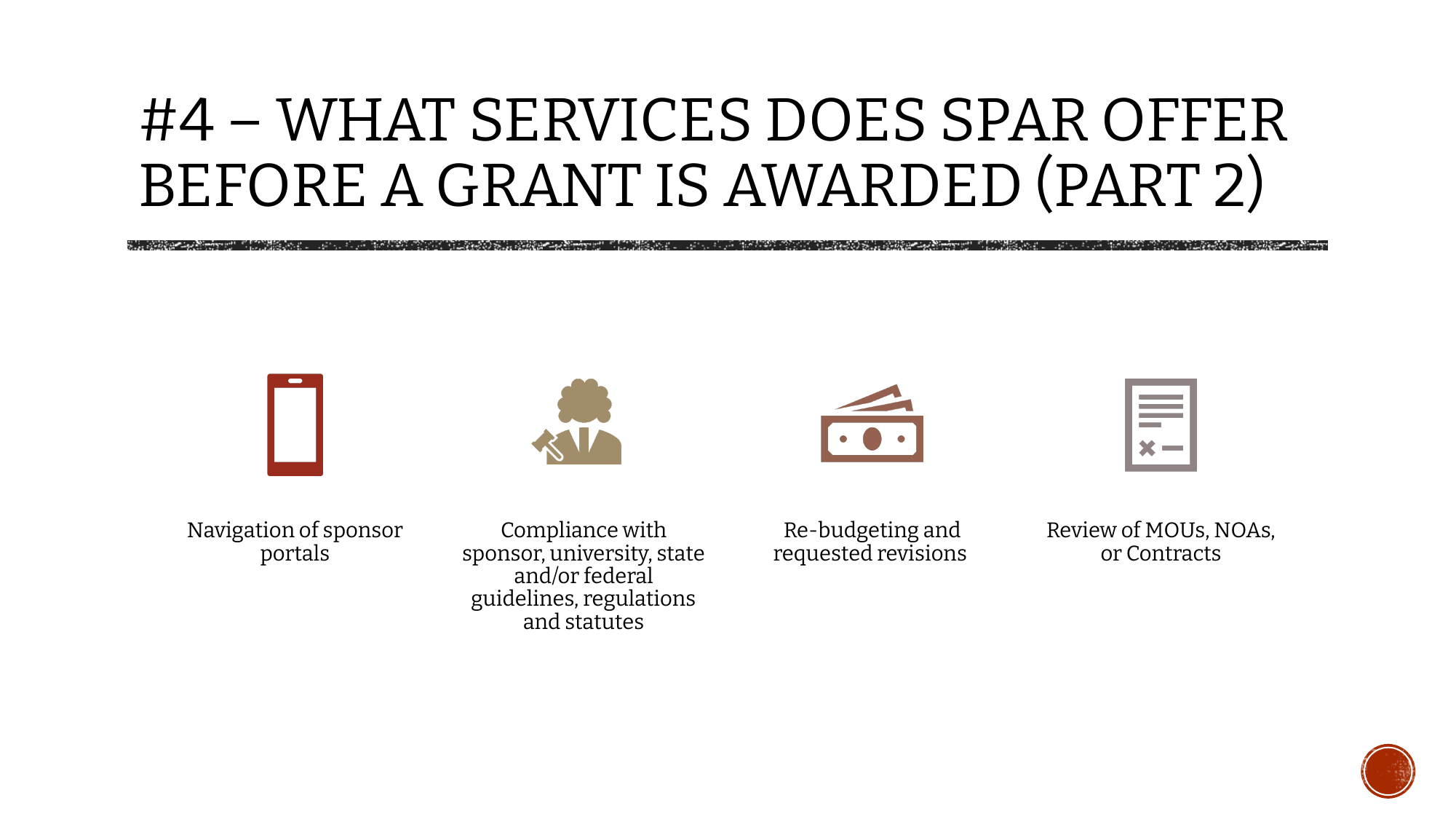

# #4 – What services does SPAR offer before a grant is awarded (part 2)

Navigation of sponsor portals
Compliance with sponsor, university, state and/or federal guidelines, regulations and statutes
Re-budgeting and requested revisions
Review of MOUs, NOAs, or Contracts